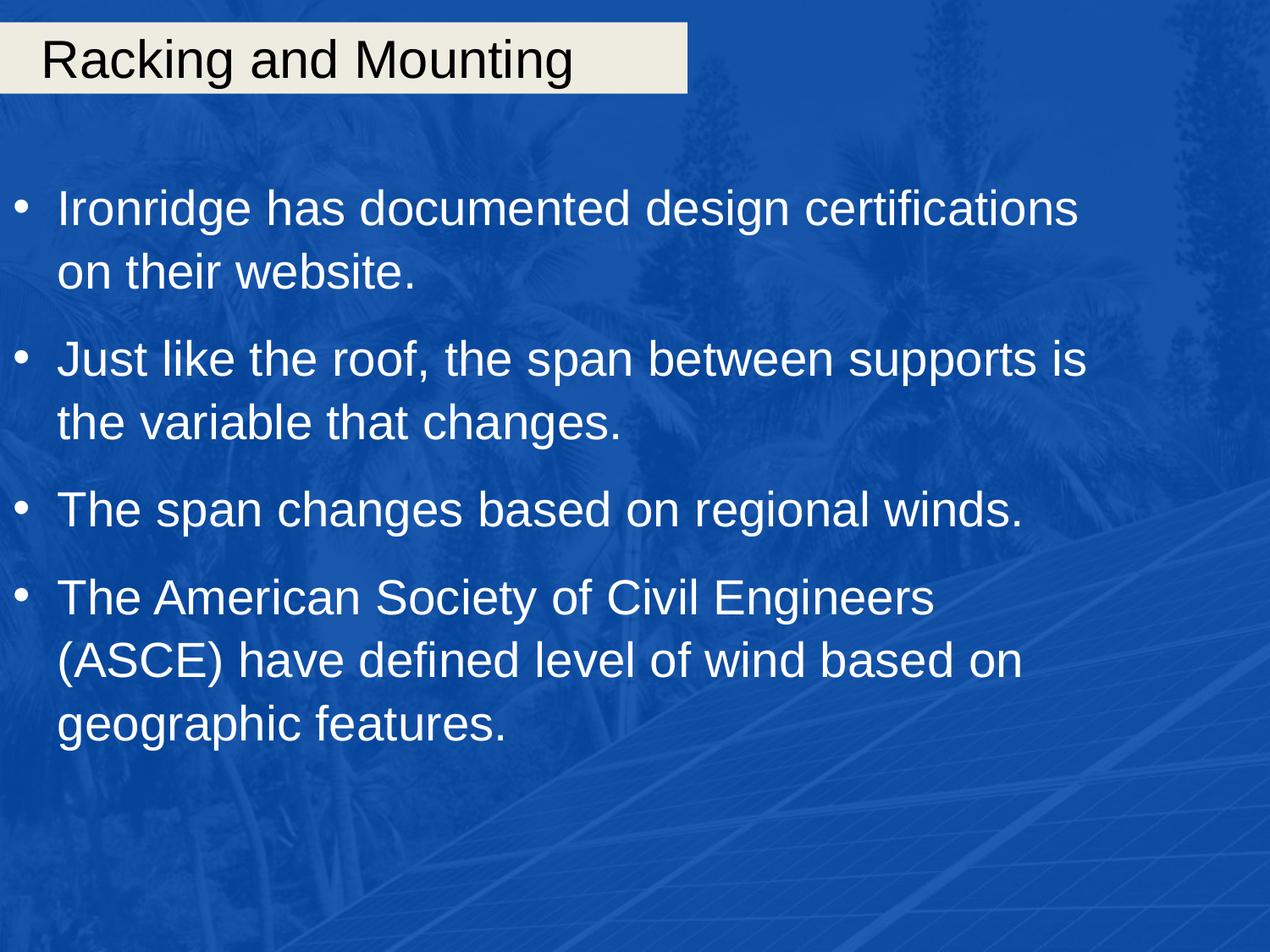

# Racking and Mounting
Ironridge has documented design certifications on their website.
Just like the roof, the span between supports is the variable that changes.
The span changes based on regional winds.
The American Society of Civil Engineers (ASCE) have defined level of wind based on geographic features.